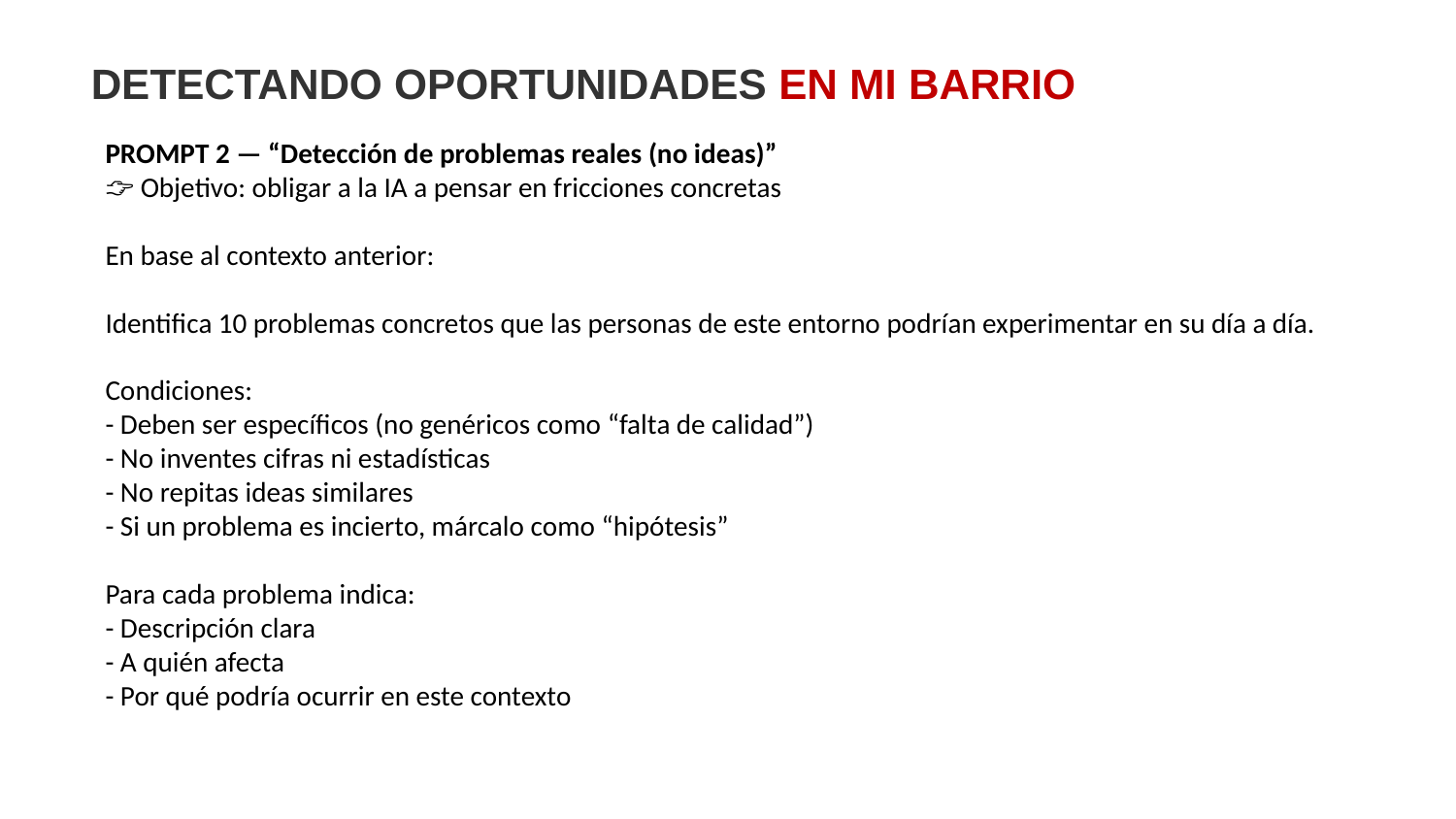

DETECTANDO OPORTUNIDADES EN MI BARRIO
PROMPT 2 — “Detección de problemas reales (no ideas)”
👉 Objetivo: obligar a la IA a pensar en fricciones concretas

En base al contexto anterior:
Identifica 10 problemas concretos que las personas de este entorno podrían experimentar en su día a día.
Condiciones:
- Deben ser específicos (no genéricos como “falta de calidad”)
- No inventes cifras ni estadísticas
- No repitas ideas similares
- Si un problema es incierto, márcalo como “hipótesis”
Para cada problema indica:
- Descripción clara
- A quién afecta
- Por qué podría ocurrir en este contexto
"LAS QUEJAS DE 1 ESTRELLA SON ORO PURO: SON NECESIDADES NO ATENDIDAS ESPERANDO SOLUCIÓN."